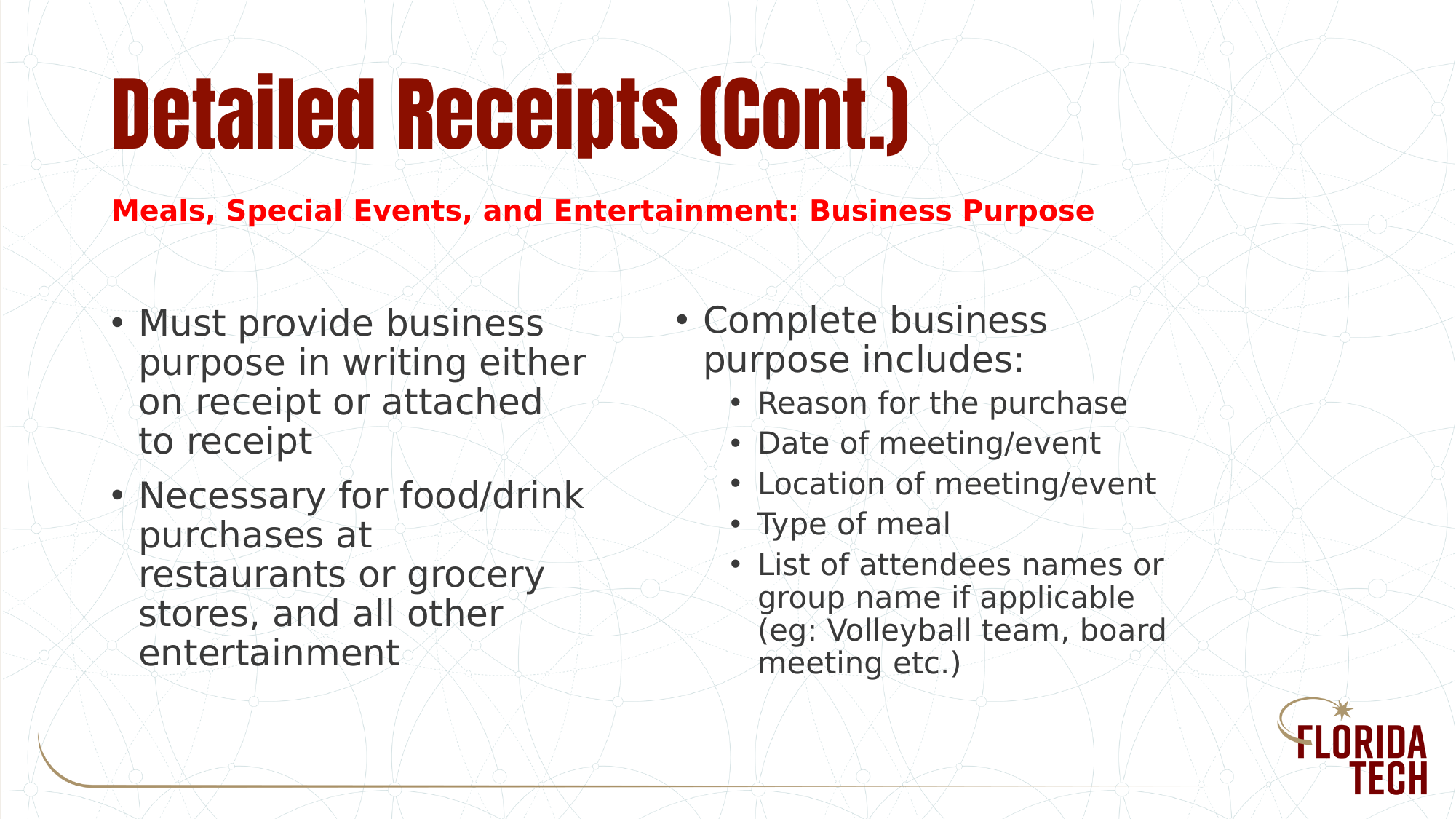

# Detailed Receipts (Cont.)
Meals, Special Events, and Entertainment: Business Purpose
Complete business purpose includes:
Reason for the purchase
Date of meeting/event
Location of meeting/event
Type of meal
List of attendees names or group name if applicable (eg: Volleyball team, board meeting etc.)

Must provide business purpose in writing either on receipt or attached to receipt
Necessary for food/drink purchases at restaurants or grocery stores, and all other entertainment